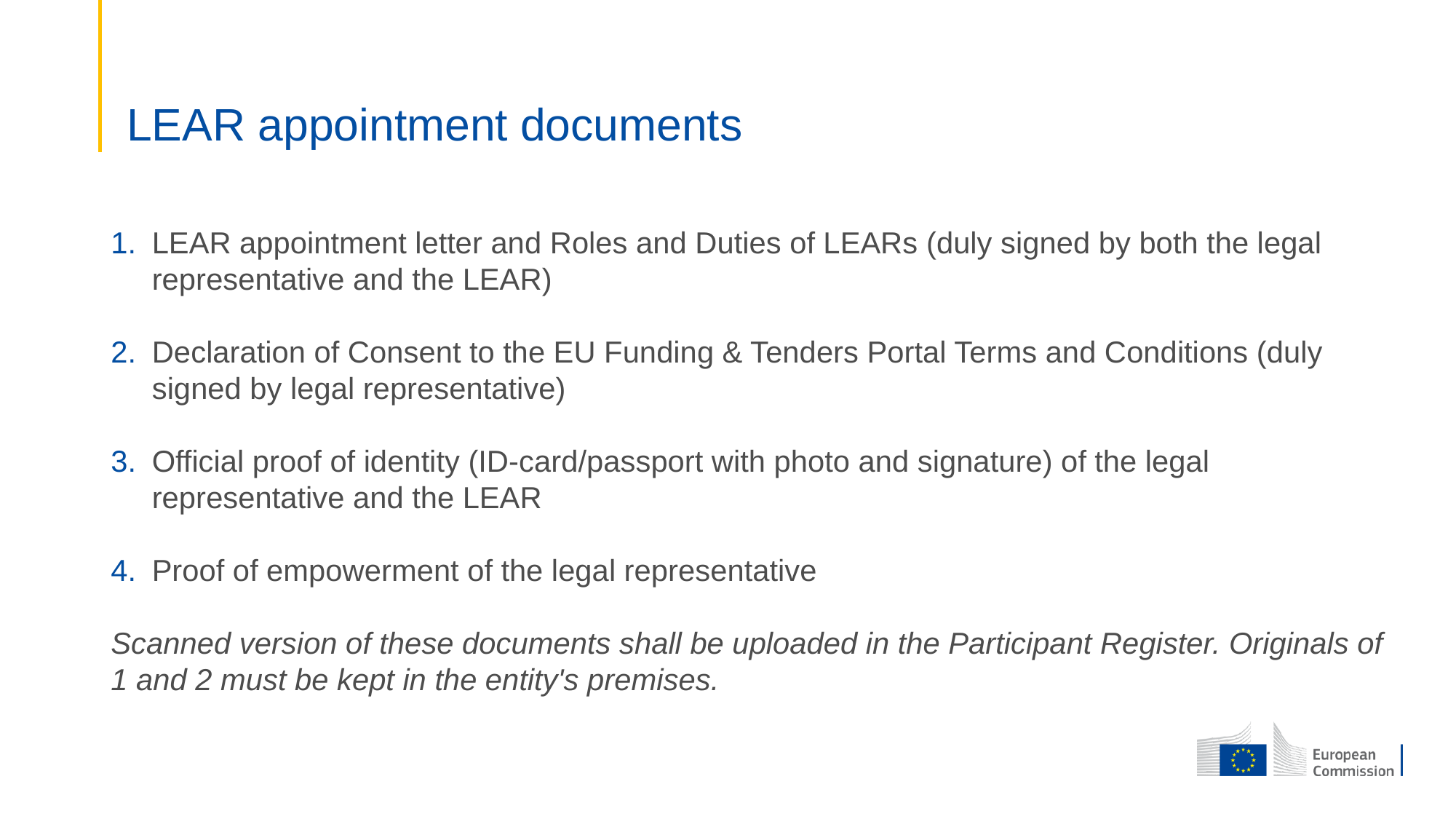

# LEAR appointment documents
LEAR appointment letter and Roles and Duties of LEARs (duly signed by both the legal representative and the LEAR)
Declaration of Consent to the EU Funding & Tenders Portal Terms and Conditions (duly signed by legal representative)
Official proof of identity (ID-card/passport with photo and signature) of the legal representative and the LEAR
Proof of empowerment of the legal representative
Scanned version of these documents shall be uploaded in the Participant Register. Originals of 1 and 2 must be kept in the entity's premises.